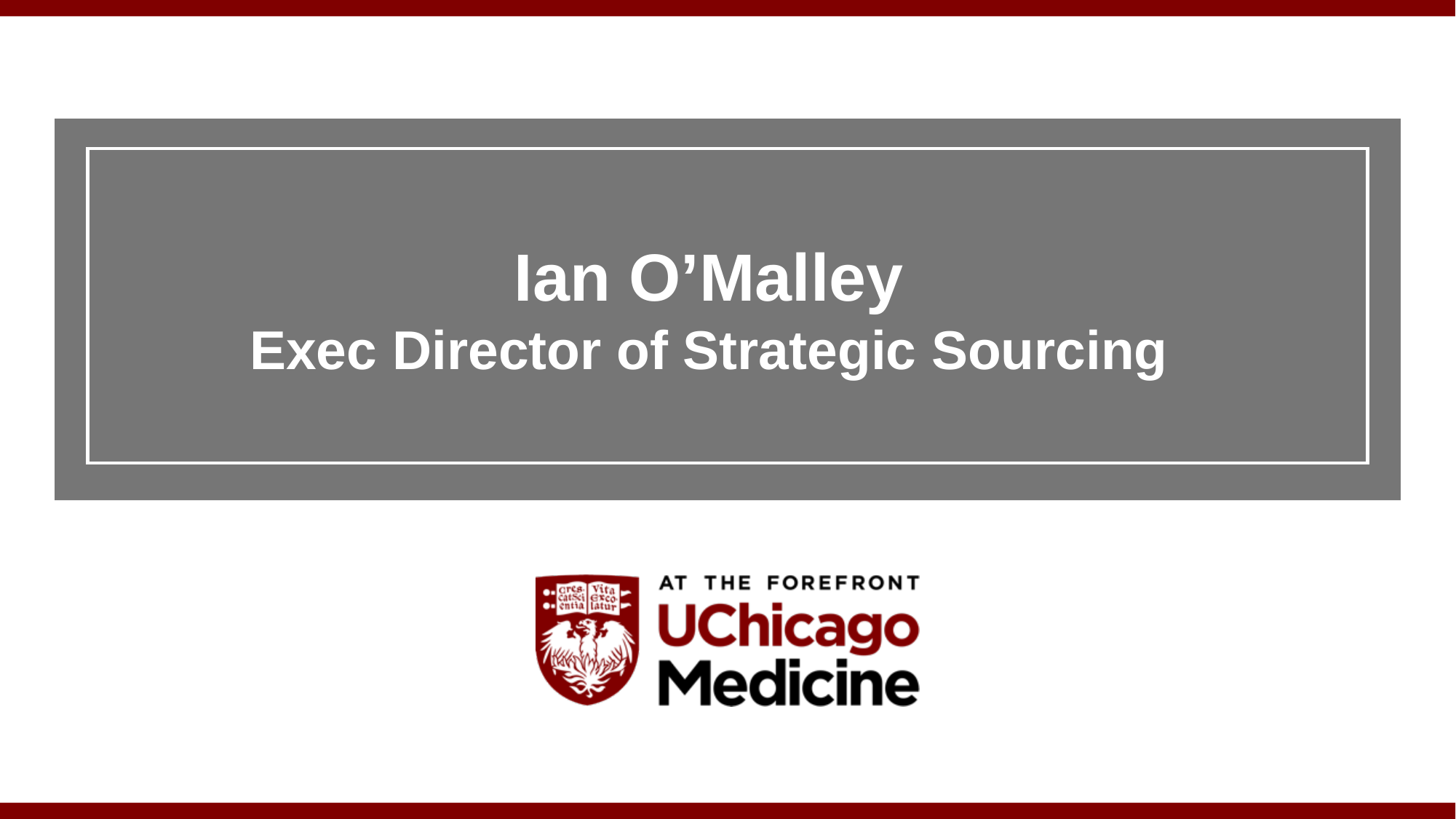

Ian O’Malley
Exec Director of Strategic Sourcing